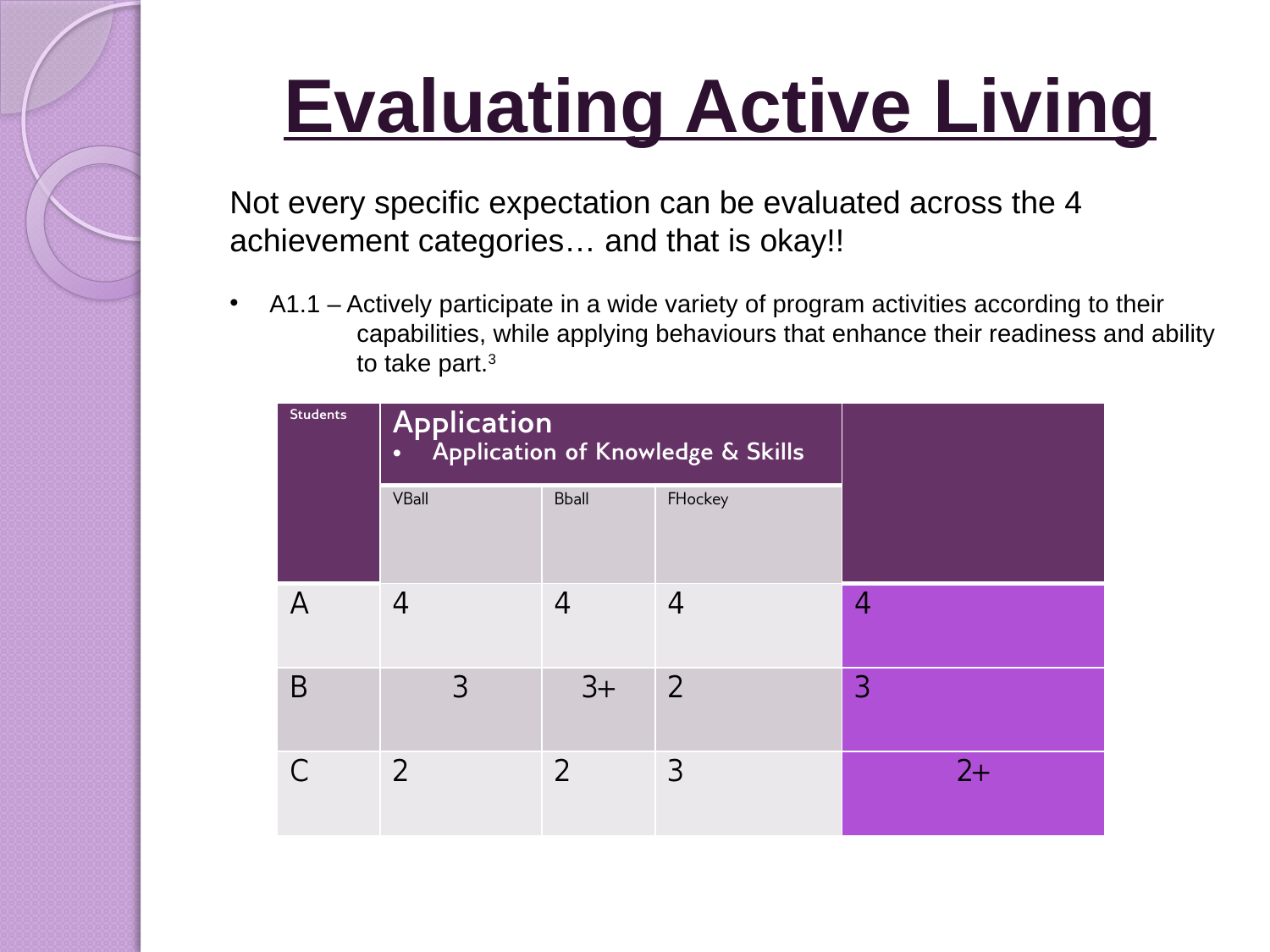

# Evaluating Active Living
Not every specific expectation can be evaluated across the 4
achievement categories… and that is okay!!

A1.1 – Actively participate in a wide variety of program activities according to their
	capabilities, while applying behaviours that enhance their readiness and ability
	to take part.3
| Students | Application Application of Knowledge & Skills |  |  |  |
| --- | --- | --- | --- | --- |
|  | VBall | Bball | FHockey |  |
| A | 4 | 4 | 4 | 4 |
| B | 3 | 3+ | 2 | 3 |
| C | 2 | 2 | 3 | 2+ |